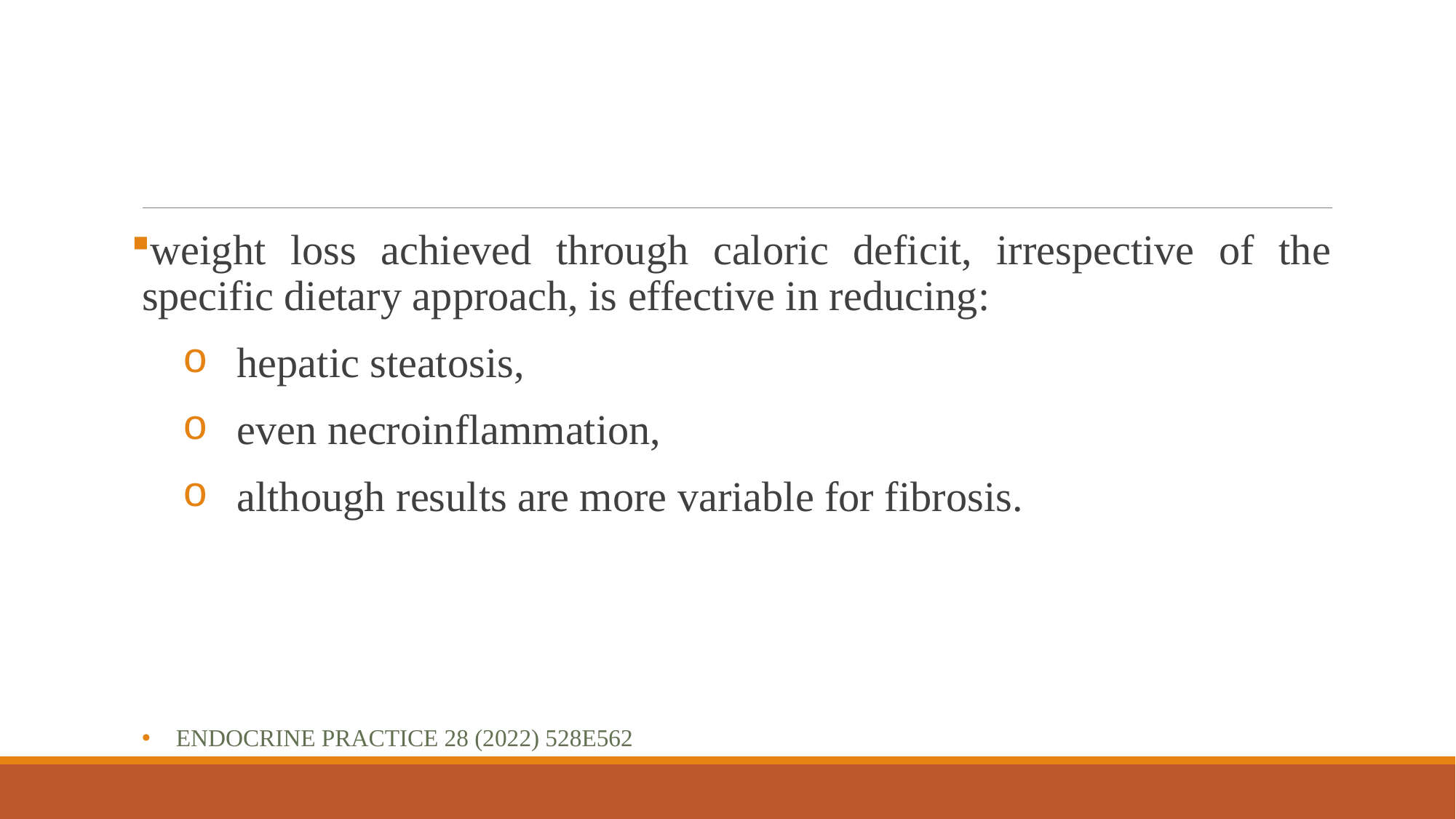

#
weight loss achieved through caloric deficit, irrespective of the specific dietary approach, is effective in reducing:
hepatic steatosis,
even necroinflammation,
although results are more variable for fibrosis.
Endocrine Practice 28 (2022) 528e562